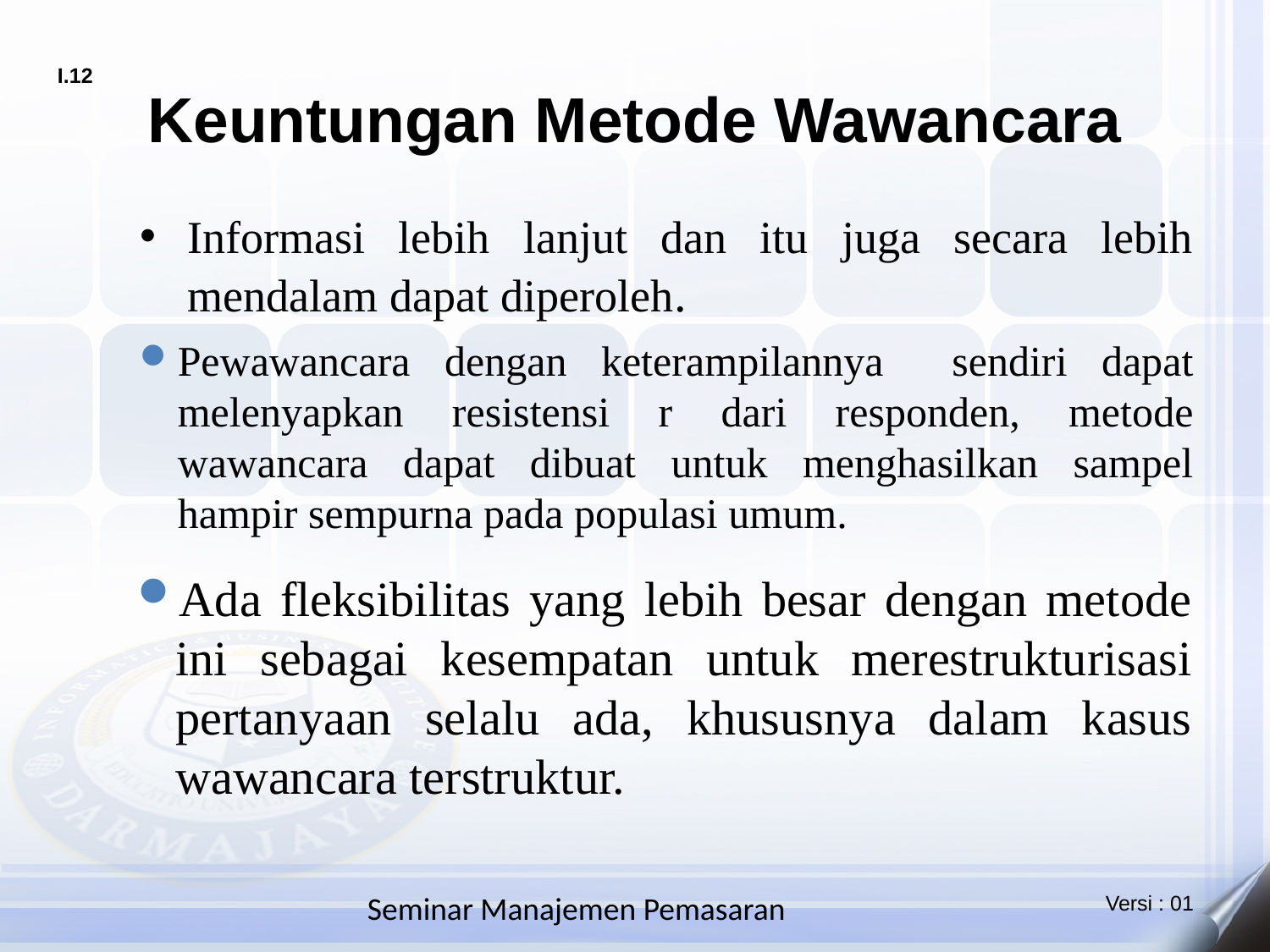

# Keuntungan Metode Wawancara
Informasi lebih lanjut dan itu juga secara lebih mendalam dapat diperoleh.
Pewawancara dengan keterampilannya  sendiri dapat melenyapkan resistensi r dari responden, metode wawancara dapat dibuat untuk menghasilkan sampel hampir sempurna pada populasi umum.
Ada fleksibilitas yang lebih besar dengan metode ini sebagai kesempatan untuk merestrukturisasi pertanyaan selalu ada, khususnya dalam kasus wawancara terstruktur.
Seminar Manajemen Pemasaran